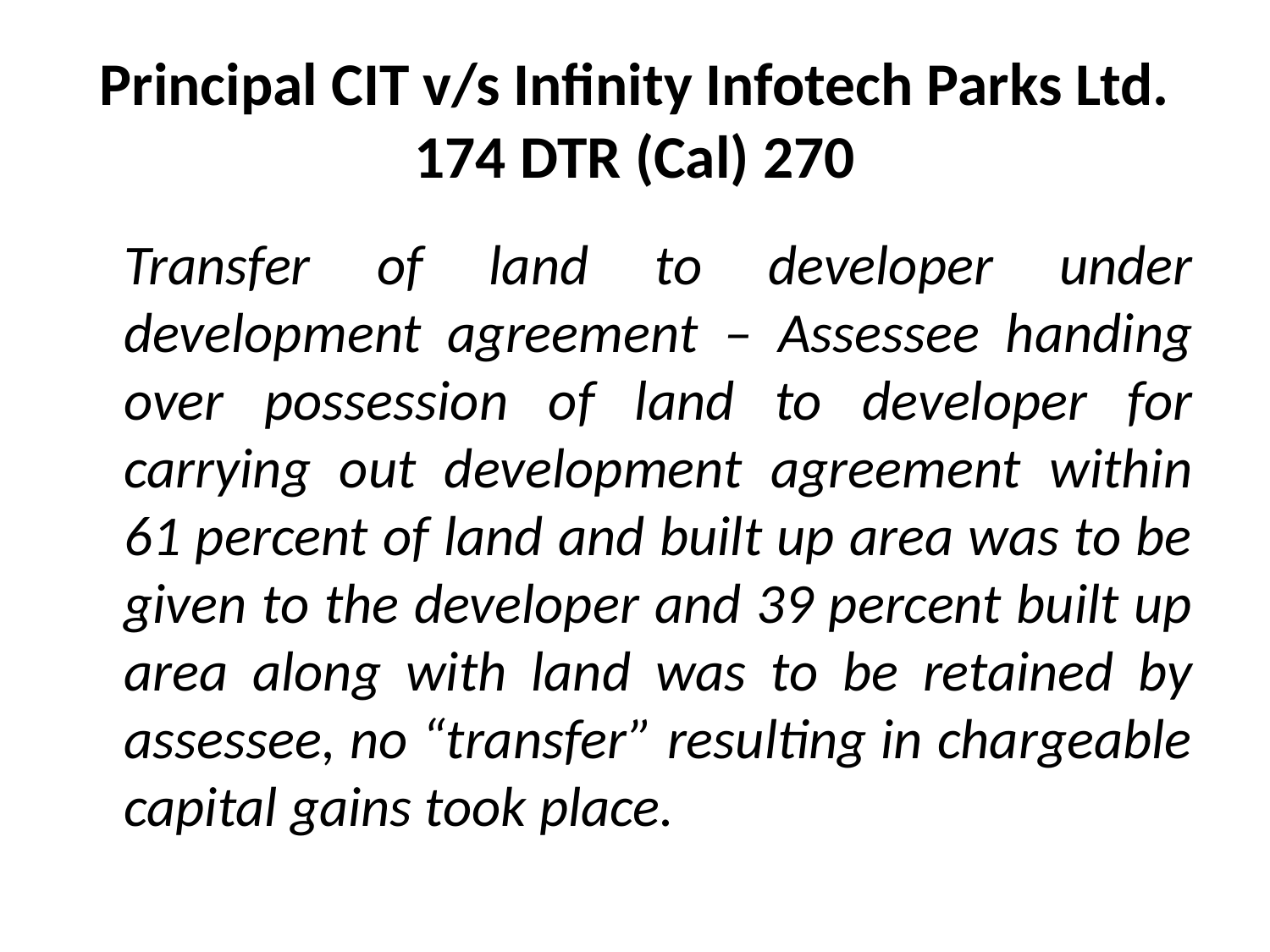

# Principal CIT v/s Infinity Infotech Parks Ltd. 174 DTR (Cal) 270
	Transfer of land to developer under development agreement – Assessee handing over possession of land to developer for carrying out development agreement within 61 percent of land and built up area was to be given to the developer and 39 percent built up area along with land was to be retained by assessee, no “transfer” resulting in chargeable capital gains took place.